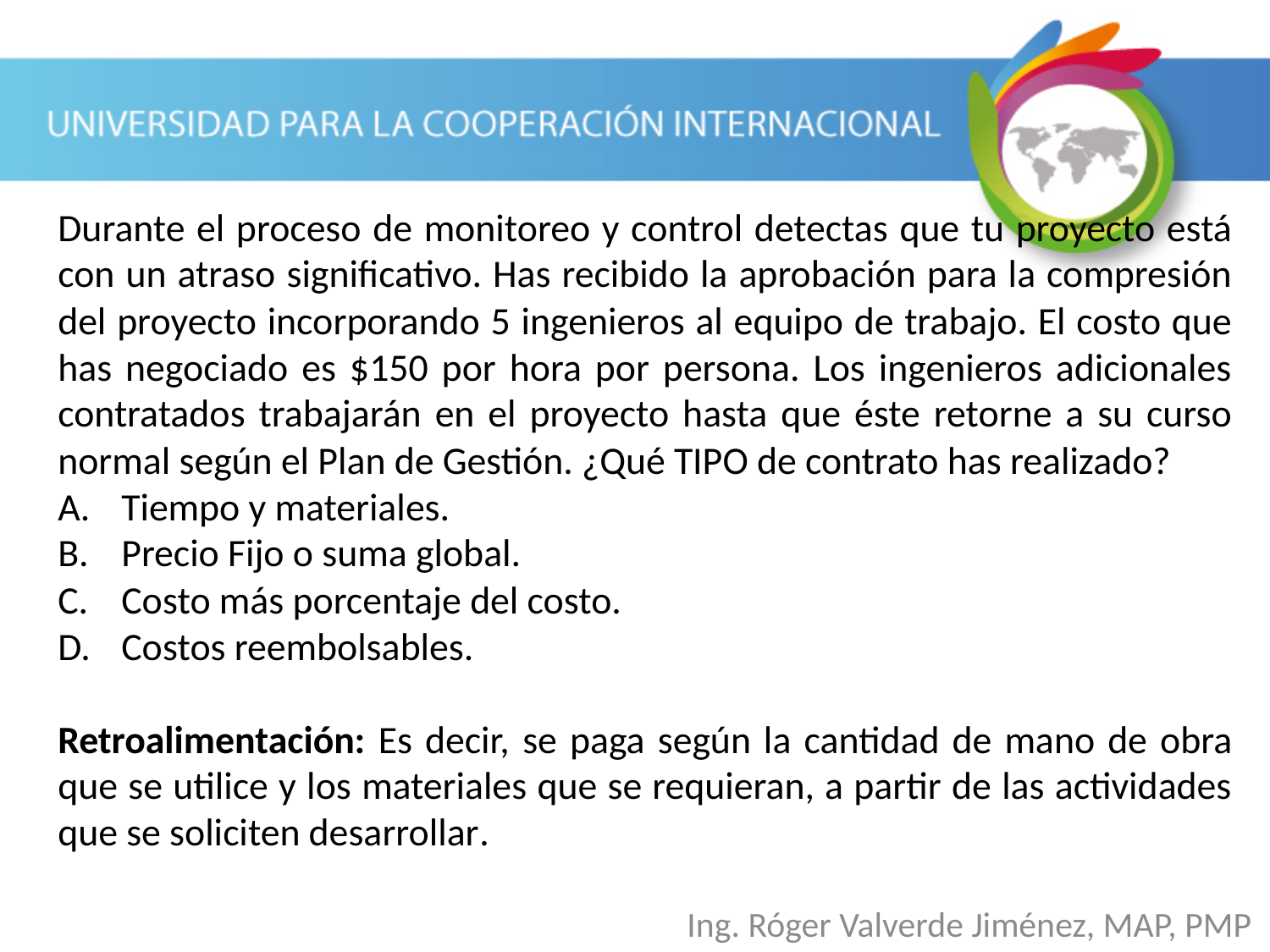

Durante el proceso de monitoreo y control detectas que tu proyecto está con un atraso significativo. Has recibido la aprobación para la compresión del proyecto incorporando 5 ingenieros al equipo de trabajo. El costo que has negociado es $150 por hora por persona. Los ingenieros adicionales contratados trabajarán en el proyecto hasta que éste retorne a su curso normal según el Plan de Gestión. ¿Qué TIPO de contrato has realizado?
Tiempo y materiales.
Precio Fijo o suma global.
Costo más porcentaje del costo.
Costos reembolsables.

Retroalimentación: Es decir, se paga según la cantidad de mano de obra que se utilice y los materiales que se requieran, a partir de las actividades que se soliciten desarrollar.

Ing. Róger Valverde Jiménez, MAP, PMP